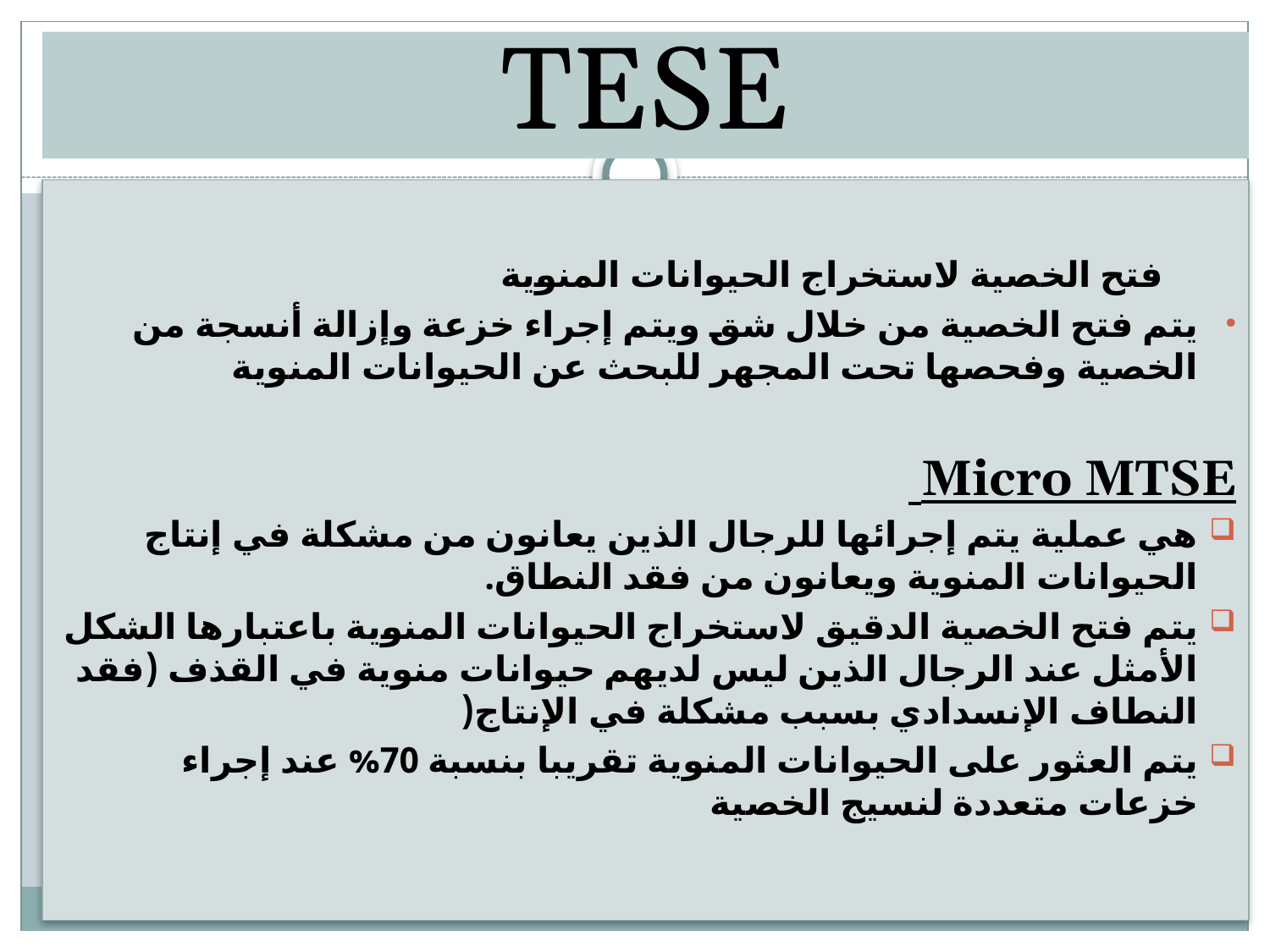

# TESE

        فتح الخصية لاستخراج الحيوانات المنوية
يتم فتح الخصية من خلال شق ويتم إجراء خزعة وإزالة أنسجة من الخصية وفحصها تحت المجهر للبحث عن الحيوانات المنوية

Micro MTSE
هي عملية يتم إجرائها للرجال الذين يعانون من مشكلة في إنتاج الحيوانات المنوية ويعانون من فقد النطاق.
يتم فتح الخصية الدقيق لاستخراج الحيوانات المنوية باعتبارها الشكل الأمثل عند الرجال الذين ليس لديهم حيوانات منوية في القذف (فقد النطاف الإنسدادي بسبب مشكلة في الإنتاج(
يتم العثور على الحيوانات المنوية تقريبا بنسبة 70% عند إجراء خزعات متعددة لنسيج الخصية